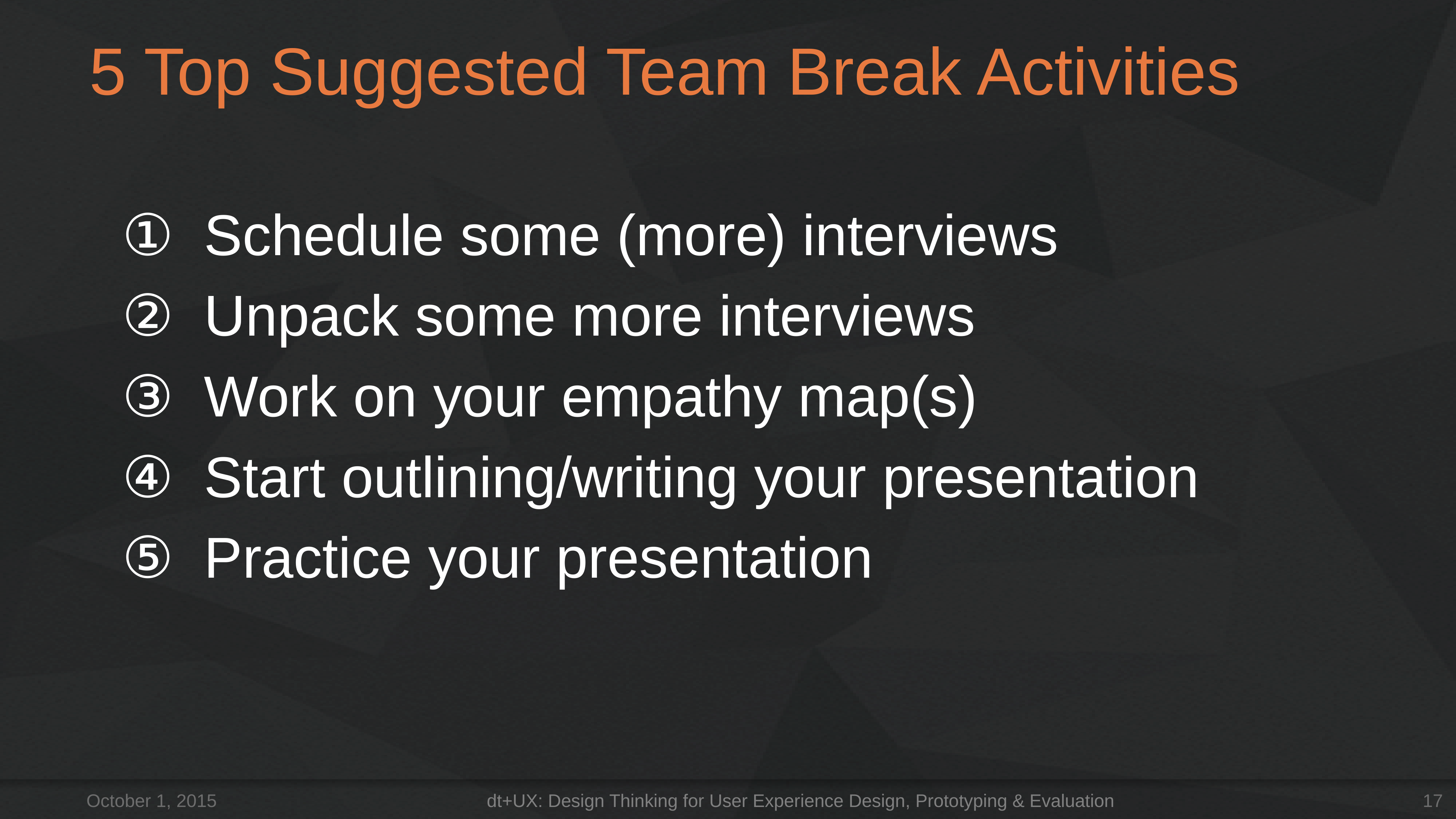

# 5 Top Suggested Team Break Activities
Schedule some (more) interviews
Unpack some more interviews
Work on your empathy map(s)
Start outlining/writing your presentation
Practice your presentation
October 1, 2015
dt+UX: Design Thinking for User Experience Design, Prototyping & Evaluation
17